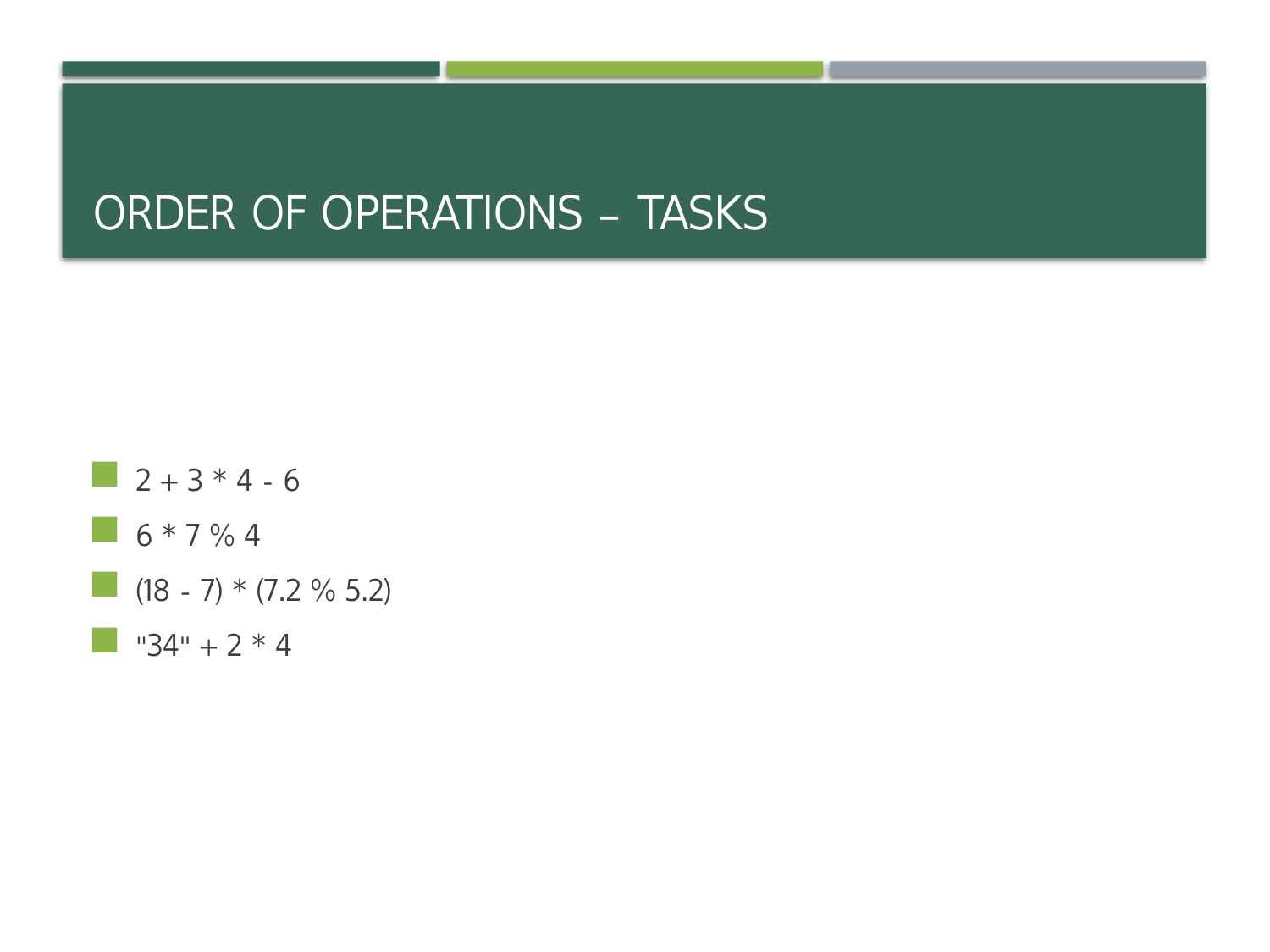

# Order of Operations – Tasks
2 + 3 * 4 - 6
6 * 7 % 4
(18 - 7) * (7.2 % 5.2)
"34" + 2 * 4